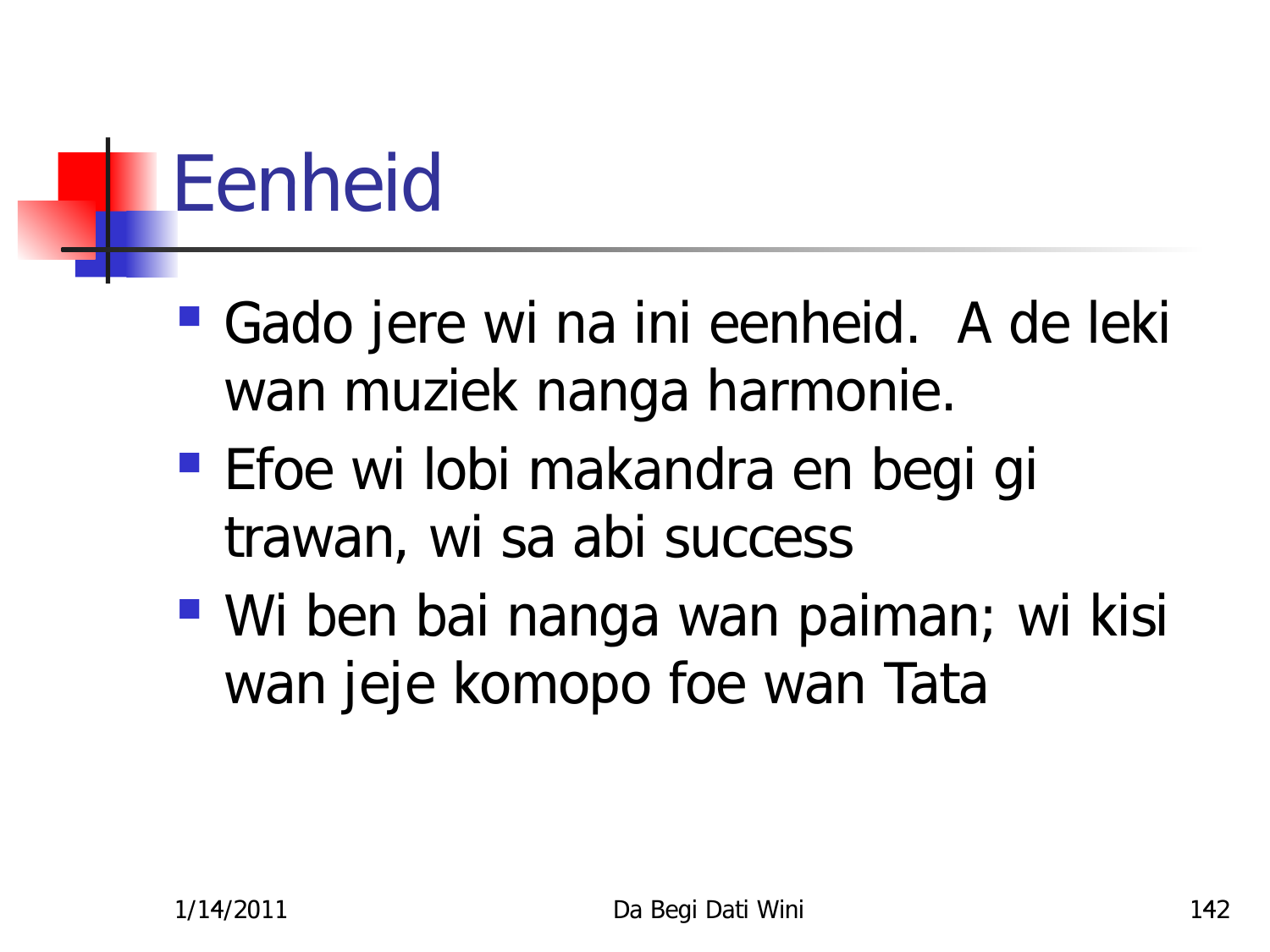

# Eenheid
Gado jere wi na ini eenheid.  A de leki wan muziek nanga harmonie.
Efoe wi lobi makandra en begi gi trawan, wi sa abi success
Wi ben bai nanga wan paiman; wi kisi wan jeje komopo foe wan Tata
1/14/2011
Da Begi Dati Wini
142